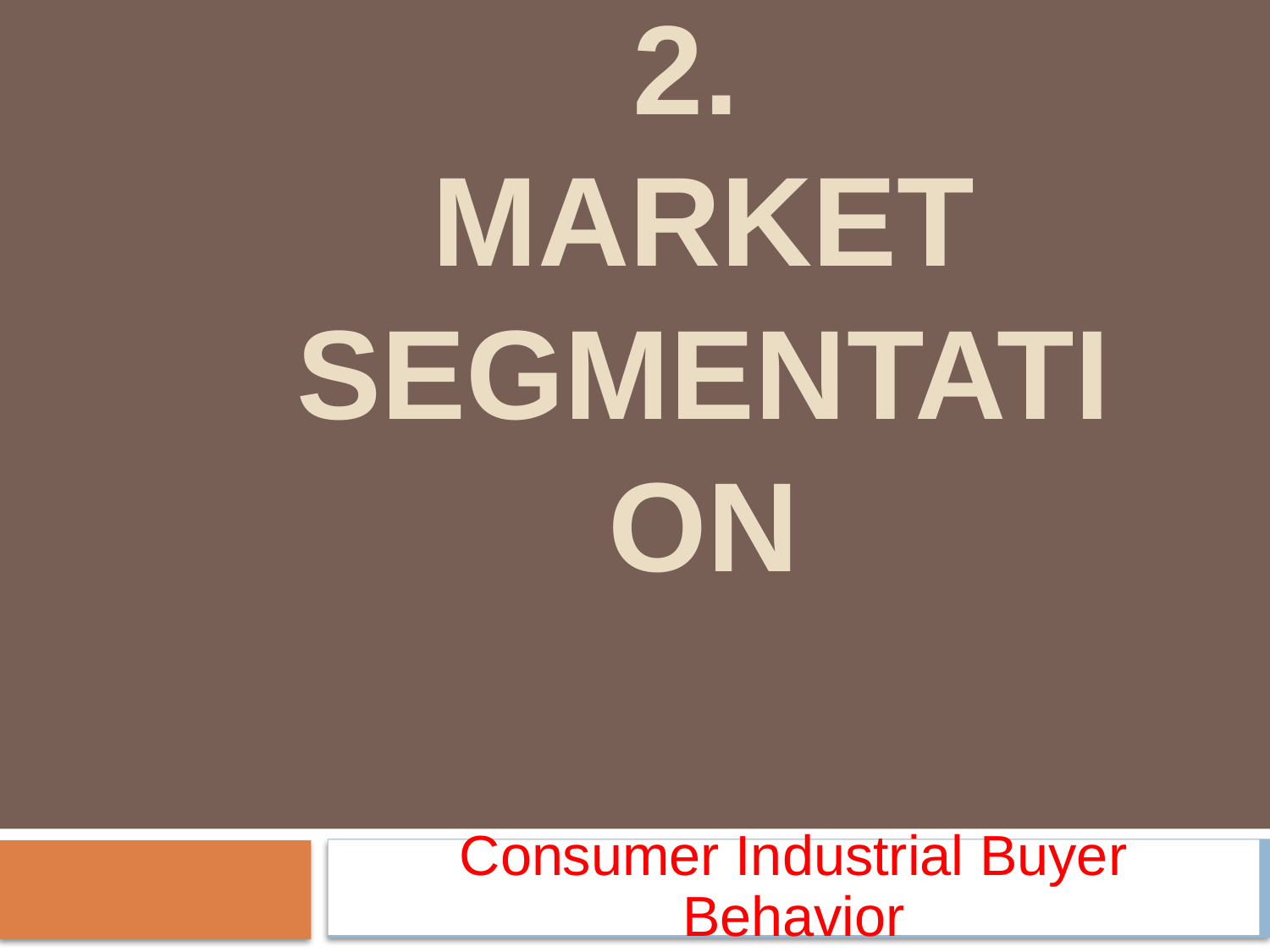

# 2. Market Segmentation
Consumer Industrial Buyer Behavior